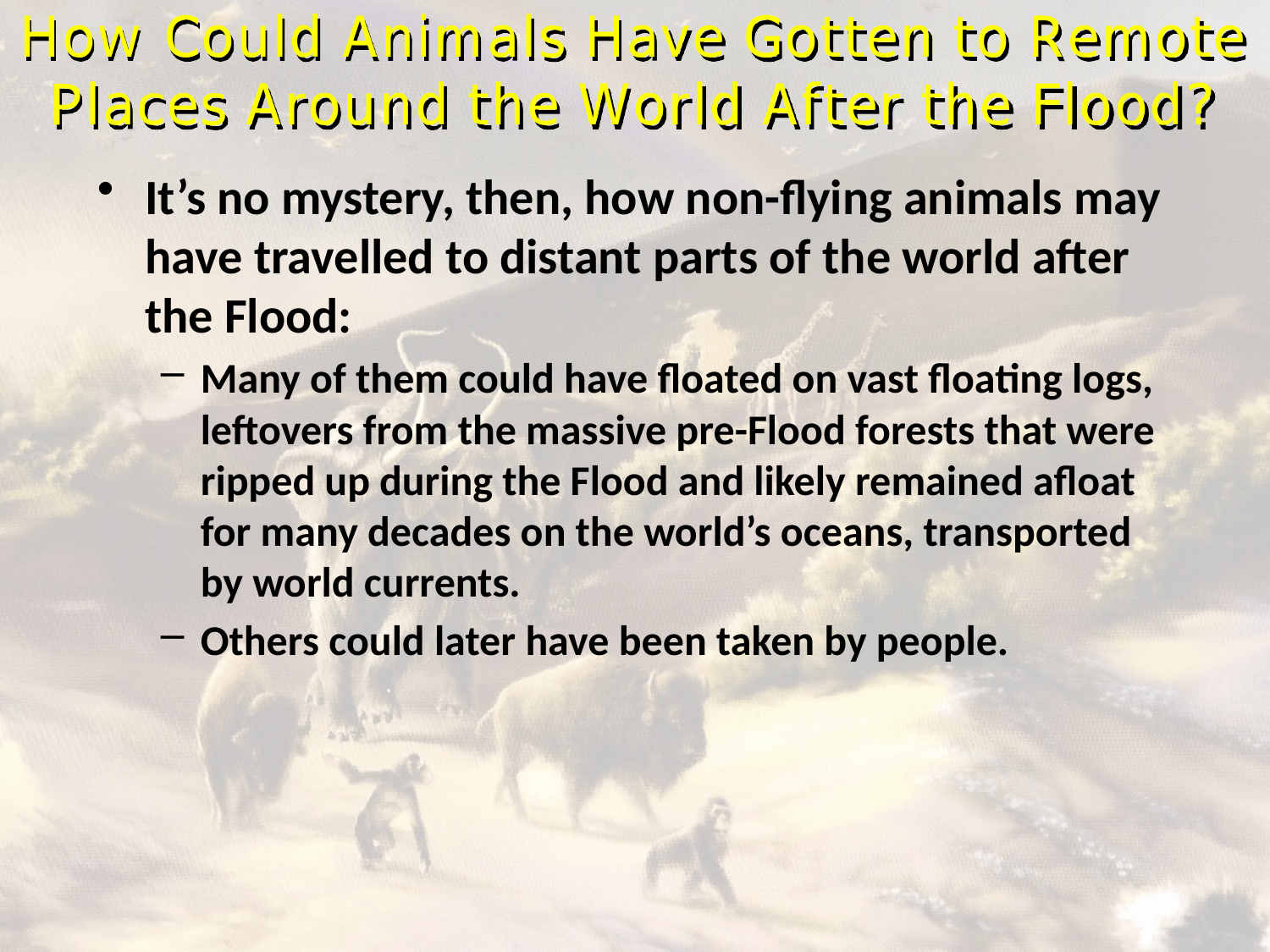

# How Could Animals Have Gotten to Remote Places Around the World After the Flood?
It’s no mystery, then, how non-flying animals may have travelled to distant parts of the world after the Flood:
Many of them could have floated on vast floating logs, leftovers from the massive pre-Flood forests that were ripped up during the Flood and likely remained afloat for many decades on the world’s oceans, transported by world currents.
Others could later have been taken by people.